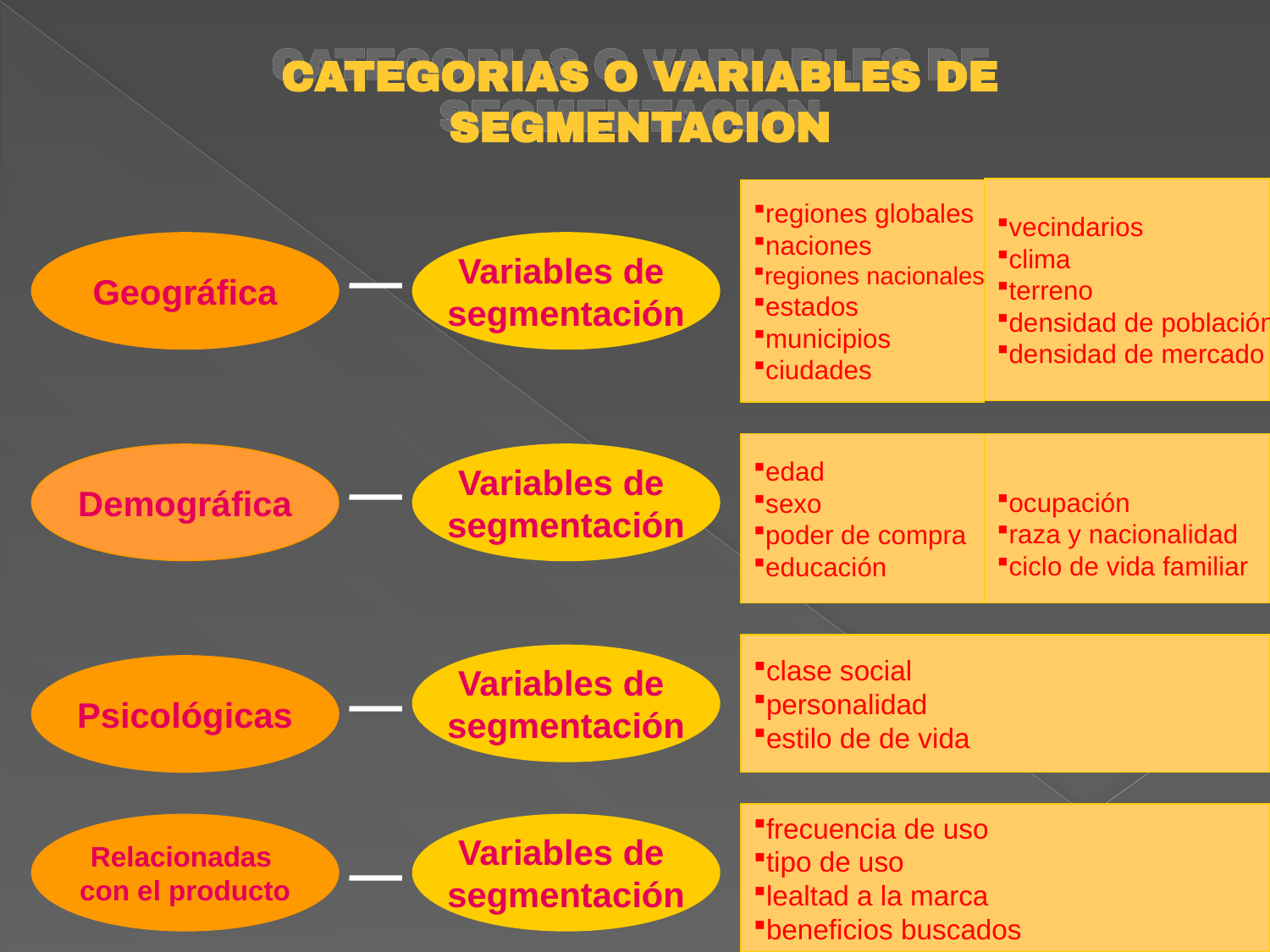

CATEGORIAS O VARIABLES DE SEGMENTACION
vecindarios
clima
terreno
densidad de población
densidad de mercado
regiones globales
naciones
regiones nacionales
estados
municipios
ciudades
Geográfica
Variables de
segmentación

edad
sexo
poder de compra
educación

ocupación
raza y nacionalidad
ciclo de vida familiar
Demográfica
Variables de
segmentación

clase social
personalidad
estilo de de vida
Variables de
segmentación
Psicológicas

frecuencia de uso
tipo de uso
lealtad a la marca
beneficios buscados
Relacionadas
con el producto
Variables de
segmentación